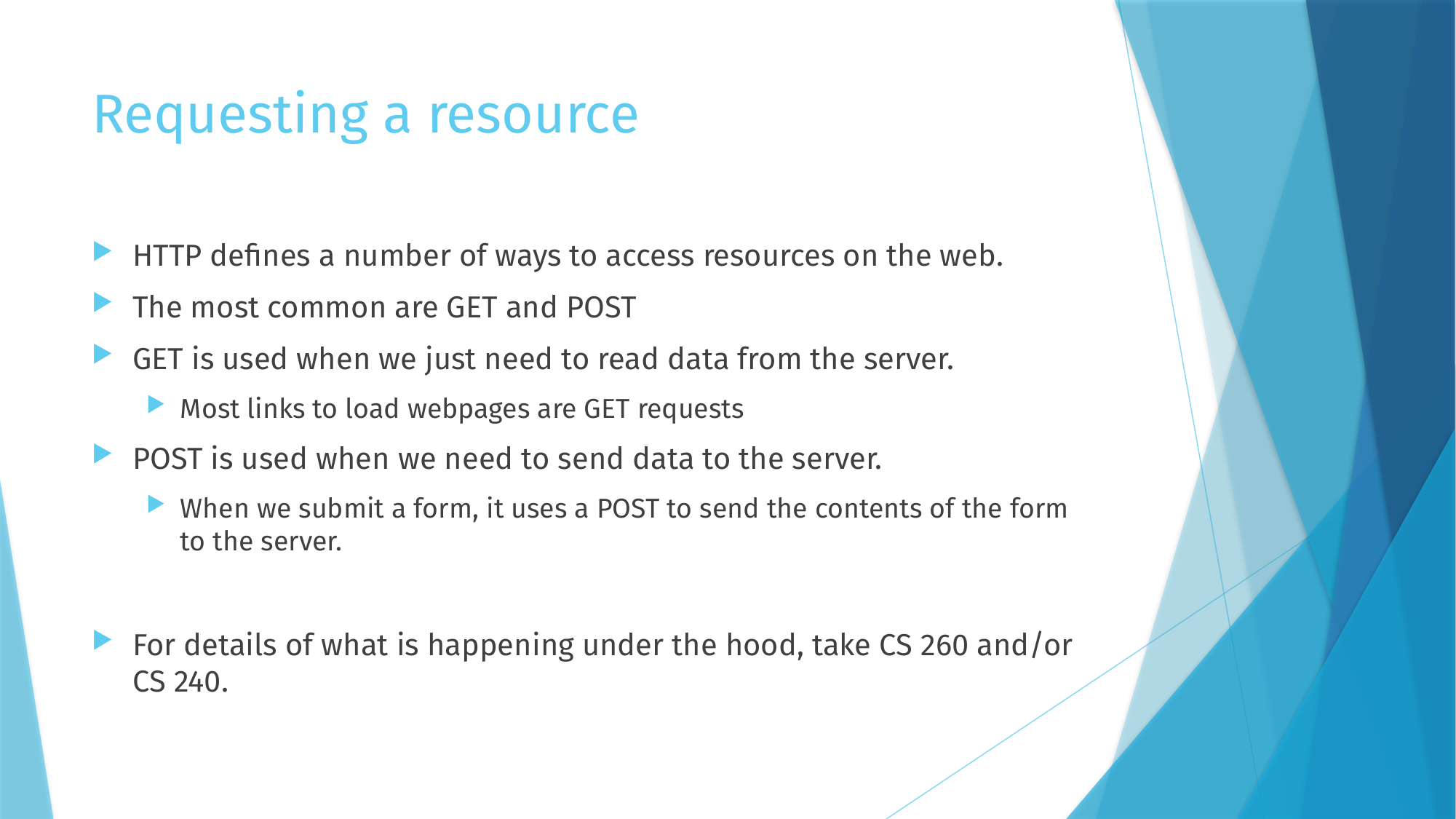

# Requesting a resource
HTTP defines a number of ways to access resources on the web.
The most common are GET and POST
GET is used when we just need to read data from the server.
Most links to load webpages are GET requests
POST is used when we need to send data to the server.
When we submit a form, it uses a POST to send the contents of the form to the server.

For details of what is happening under the hood, take CS 260 and/or CS 240.